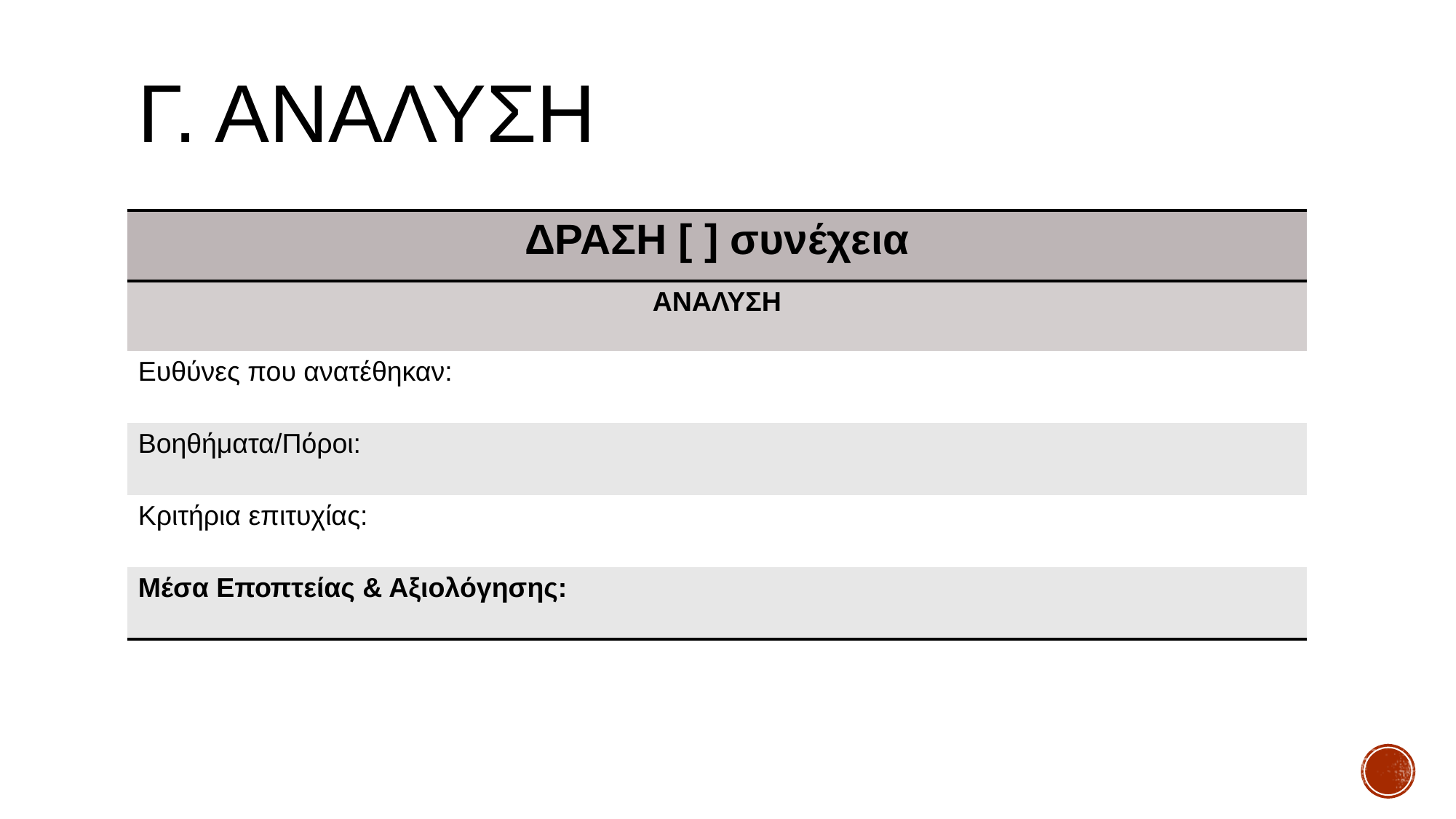

# Γ. Αναλυση
| ΔΡΑΣΗ [ ] συνέχεια |
| --- |
| ΑΝΑΛΥΣΗ |
| Ευθύνες που ανατέθηκαν: |
| Βοηθήματα/Πόροι: |
| Κριτήρια επιτυχίας: |
| Μέσα Εποπτείας & Αξιολόγησης: |